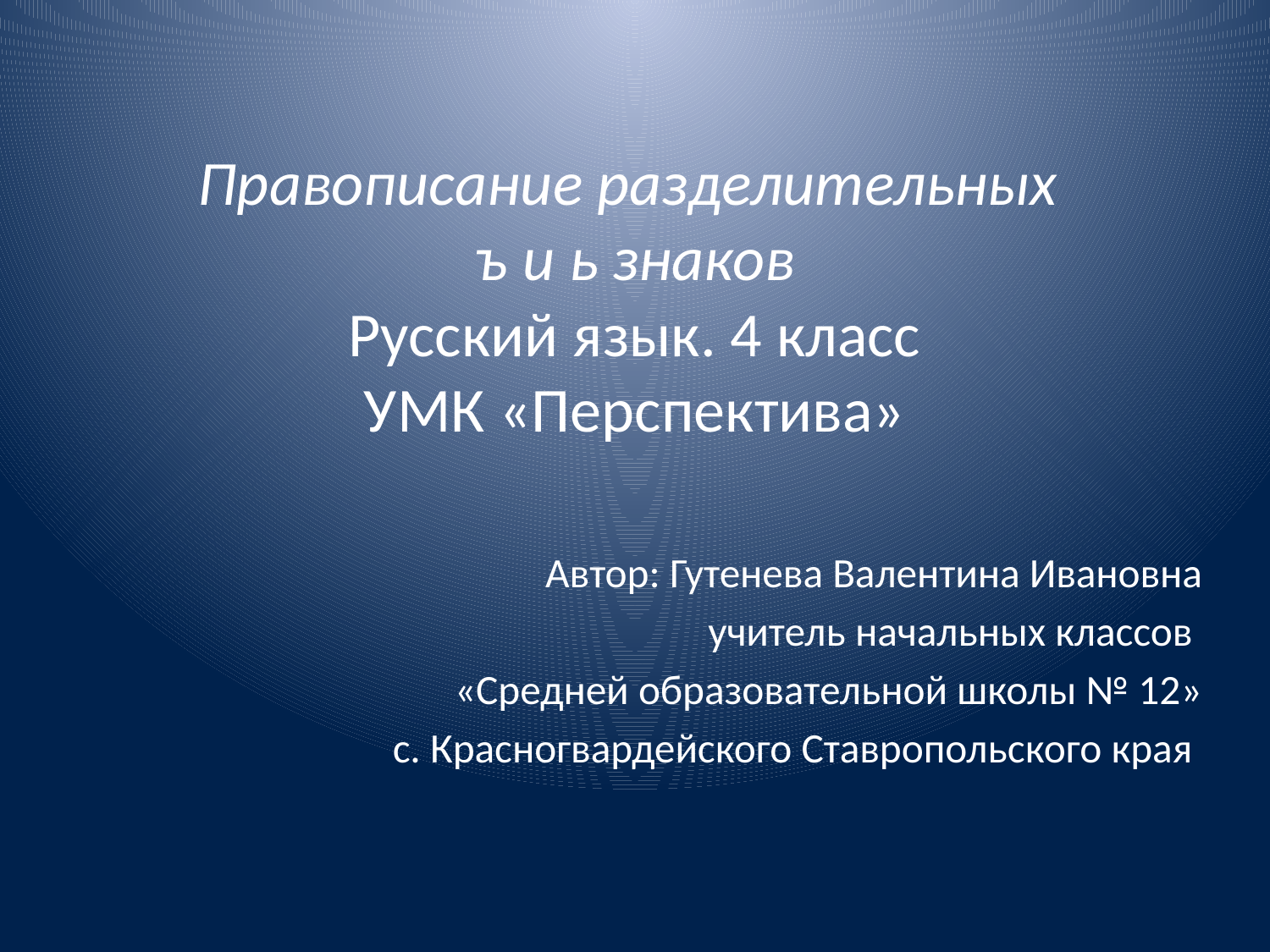

# Правописание разделительных ъ и ь знаков Русский язык. 4 класс УМК «Перспектива»
Автор: Гутенева Валентина Ивановна
учитель начальных классов
«Средней образовательной школы № 12»
с. Красногвардейского Ставропольского края